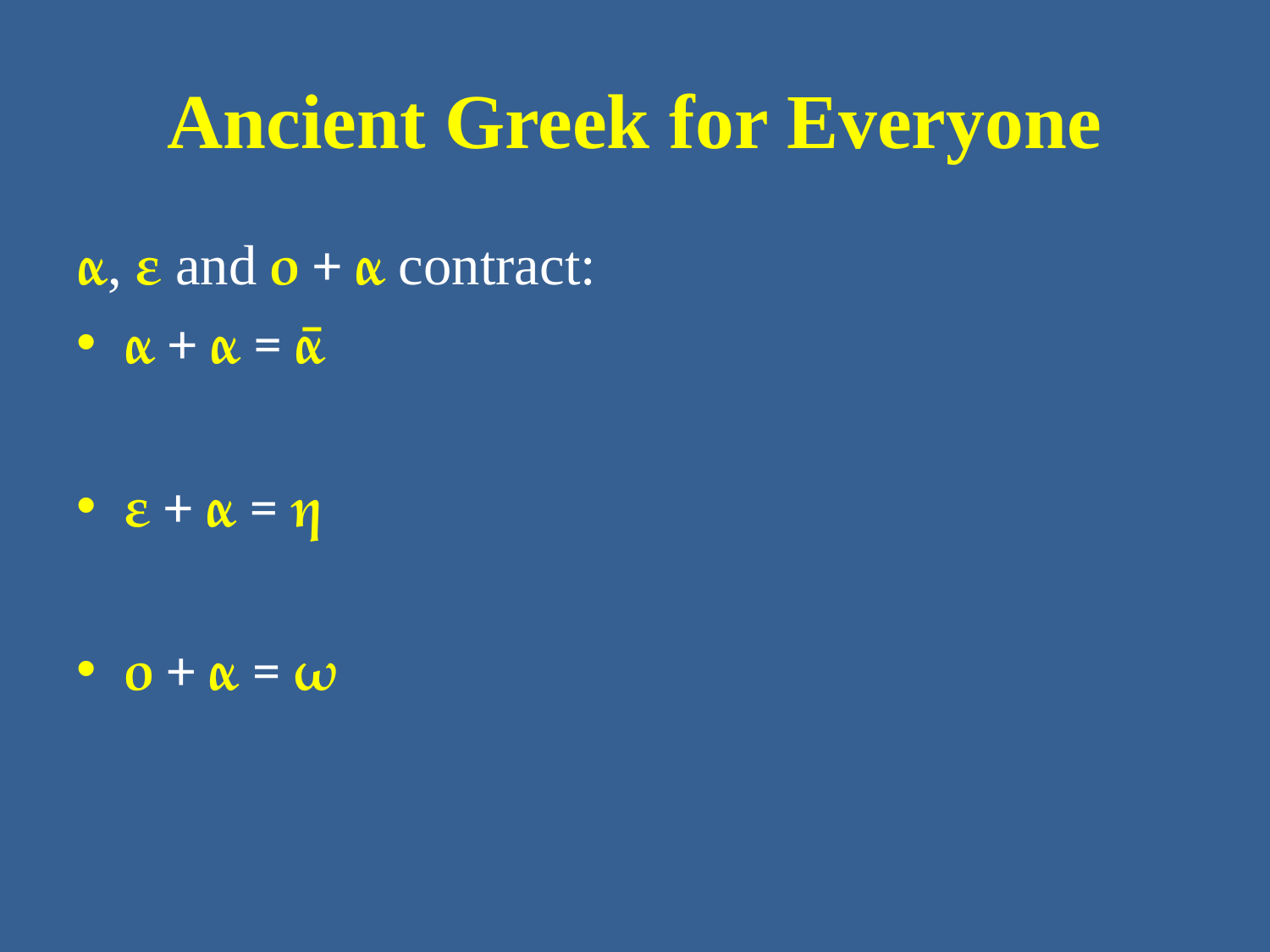

# Ancient Greek for Everyone
α, ε and ο + α contract:
α + α = ᾱ

ε + α = η

ο + α = ω